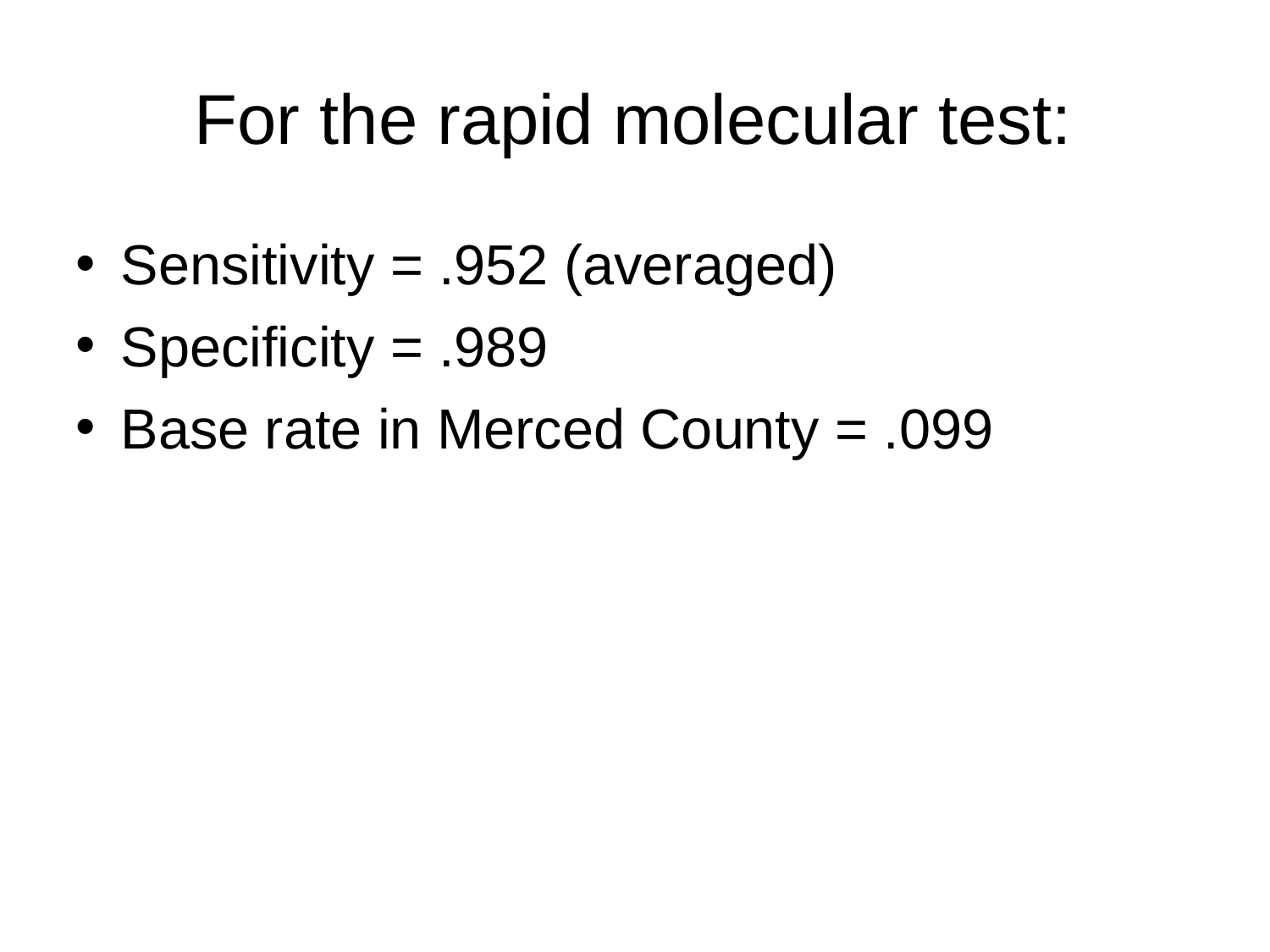

# For the rapid molecular test:
Sensitivity = .952 (averaged)
Specificity = .989
Base rate in Merced County = .099